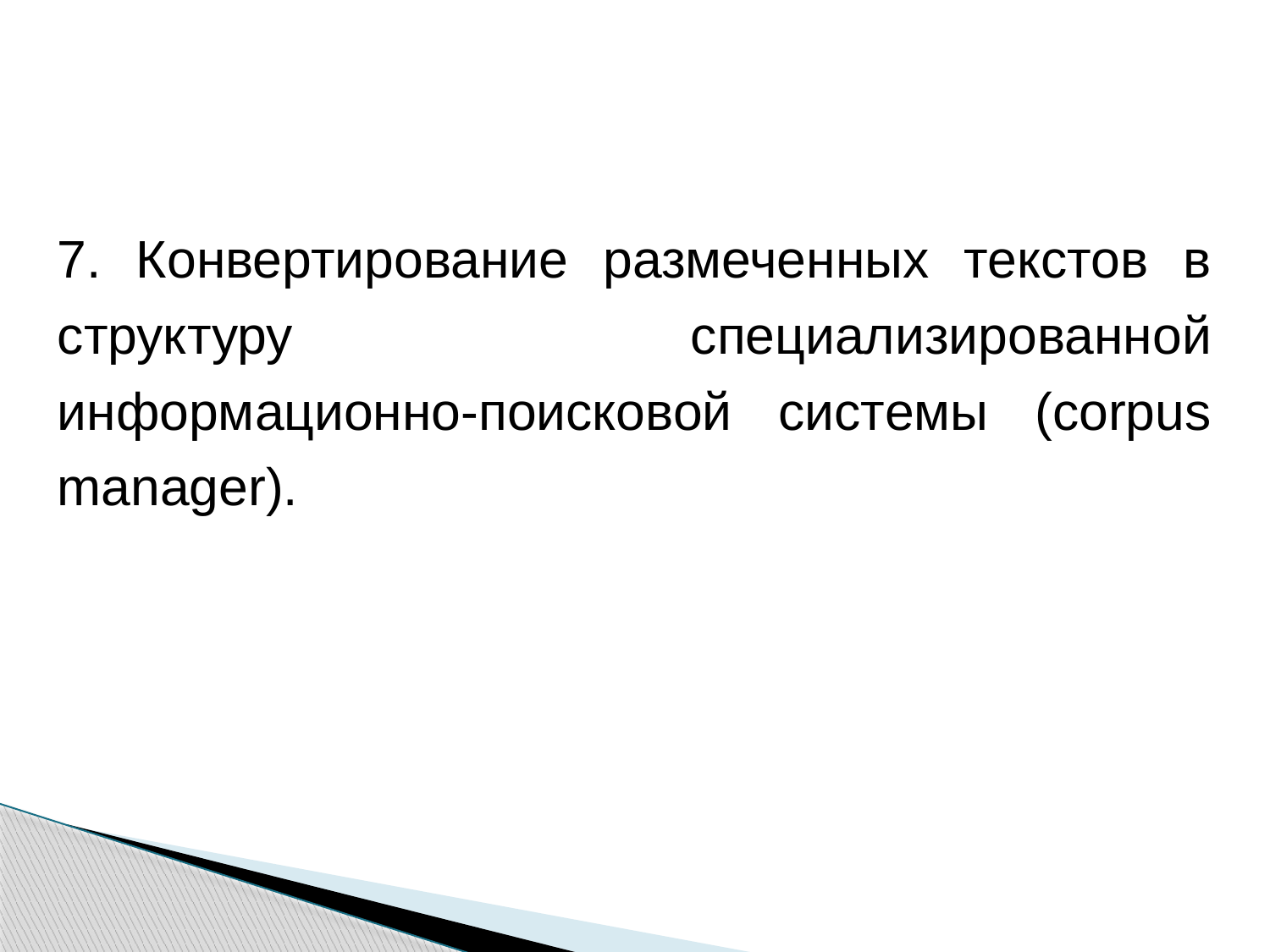

7. Конвертирование размеченных текстов в структуру специализированной информационно-поисковой системы (corpus manager).